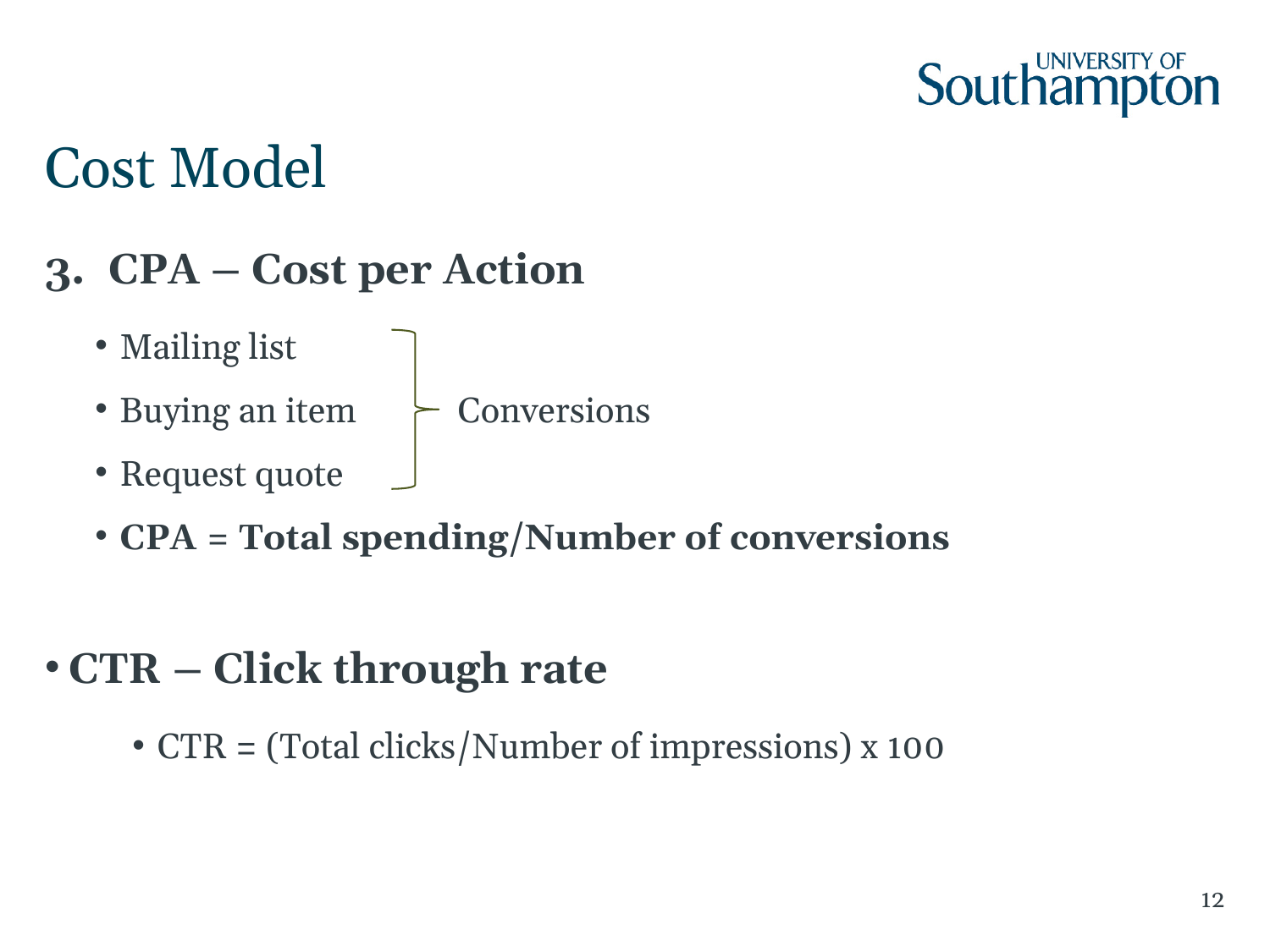

# Cost Model
CPA – Cost per Action
Mailing list
Buying an item            Conversions
Request quote
CPA = Total spending/Number of conversions

CTR – Click through rate
CTR = (Total clicks/Number of impressions) x 100

12